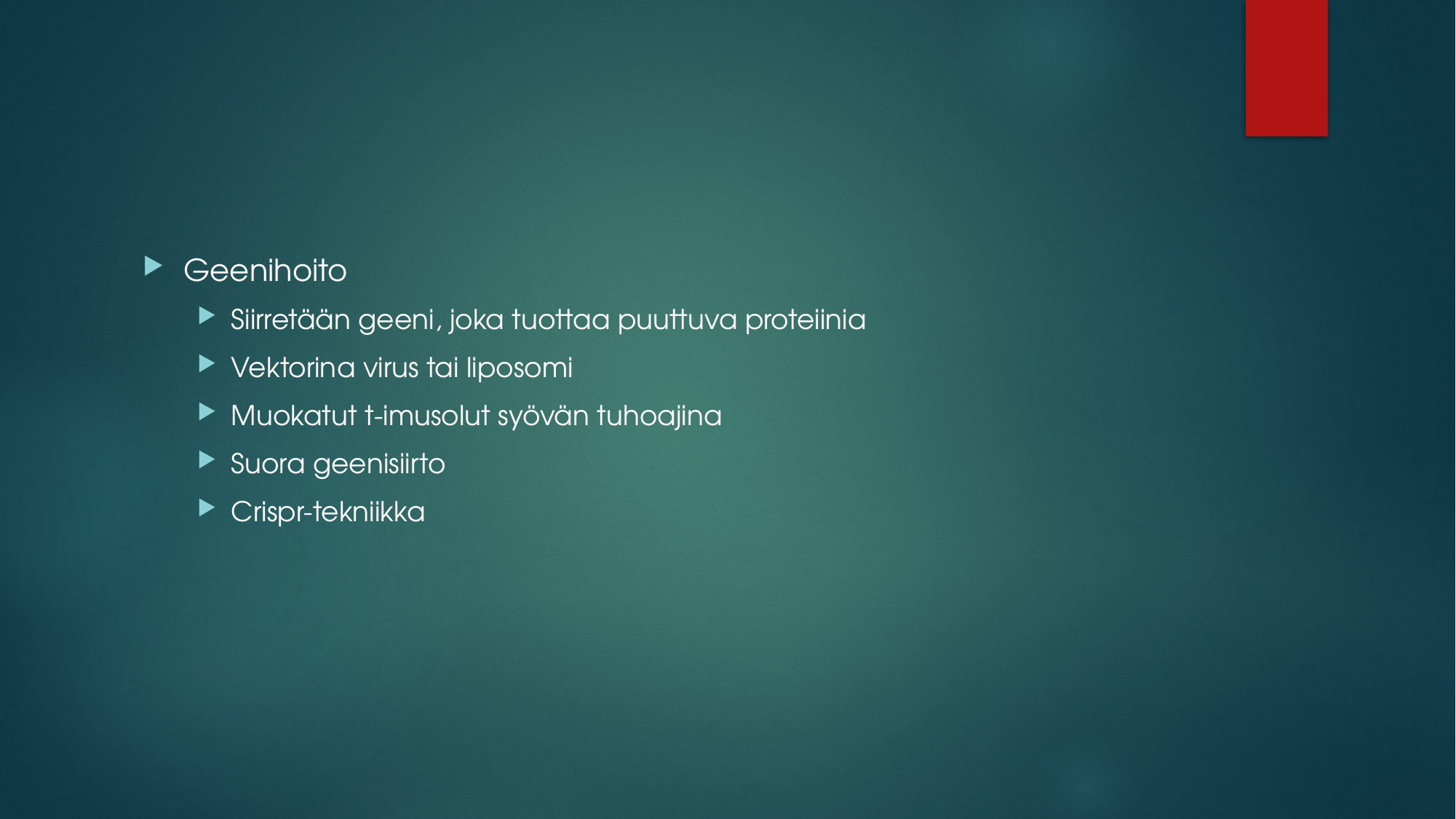

#
Geenihoito
Siirretään geeni, joka tuottaa puuttuva proteiinia
Vektorina virus tai liposomi
Muokatut t-imusolut syövän tuhoajina
Suora geenisiirto
Crispr-tekniikka